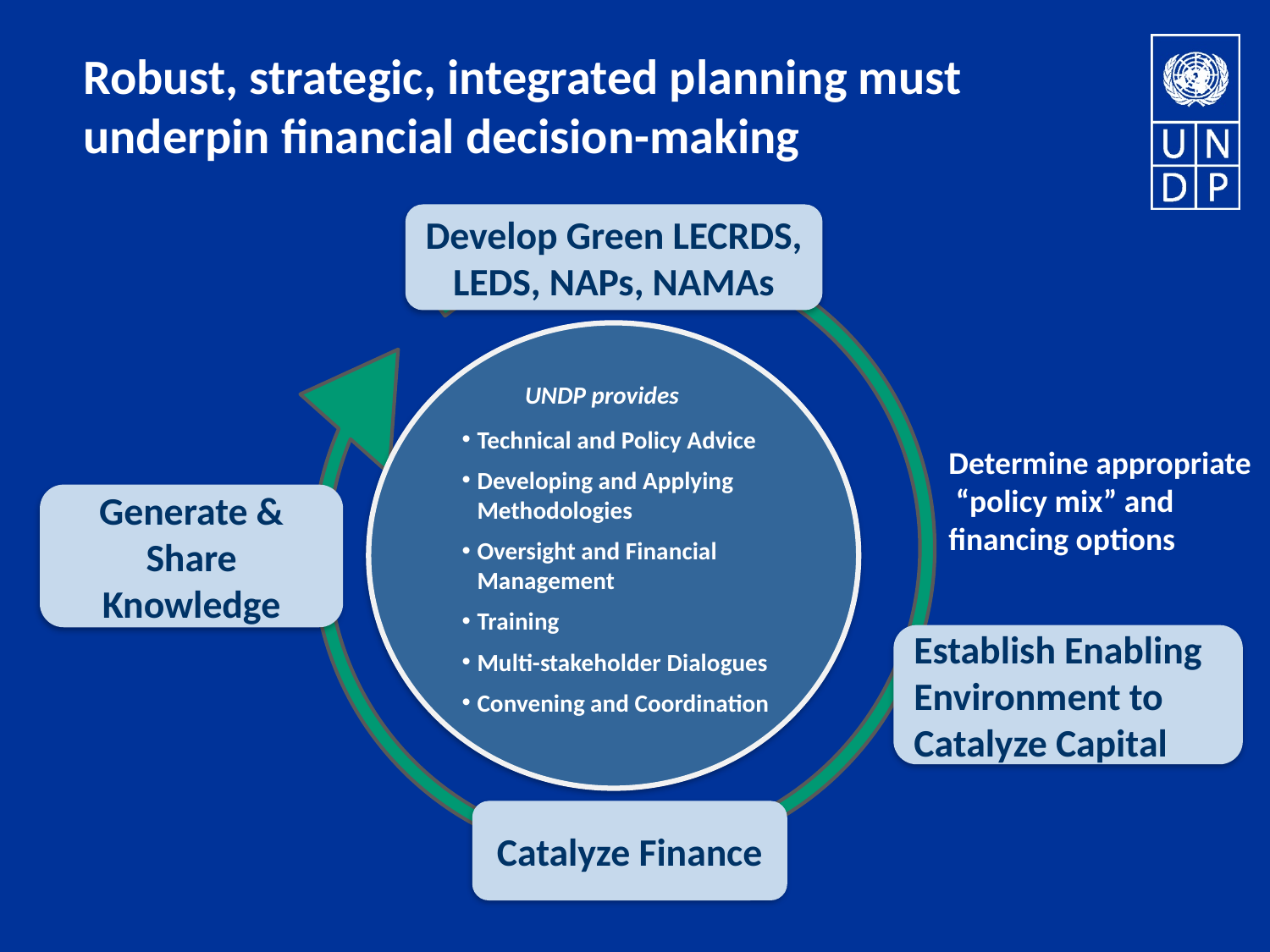

# Robust, strategic, integrated planning must underpin financial decision-making

Develop Green LECRDS, LEDS, NAPs, NAMAs

      UNDP provides
Technical and Policy Advice
Developing and Applying Methodologies
Oversight and Financial Management
Training
Multi-stakeholder Dialogues
Convening and Coordination

Determine appropriate  “policy mix” and financing options
Generate & Share Knowledge
Establish Enabling Environment to Catalyze Capital
Catalyze Finance